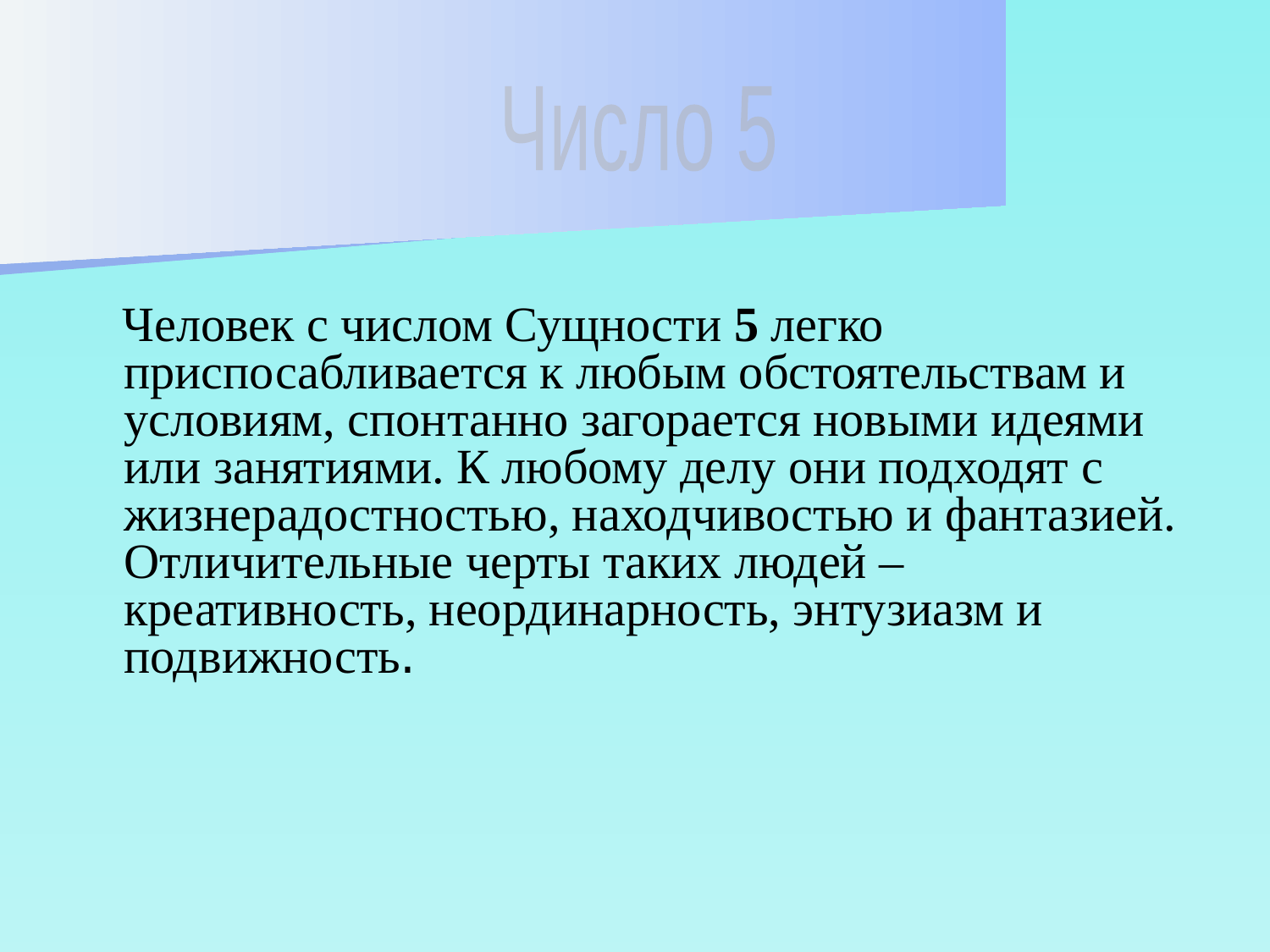

Число 5
   Человек с числом Сущности 5 легко приспосабливается к любым обстоятельствам и условиям, спонтанно загорается новыми идеями или занятиями. К любому делу они подходят с жизнерадостностью, находчивостью и фантазией. Отличительные черты таких людей – креативность, неординарность, энтузиазм и подвижность.